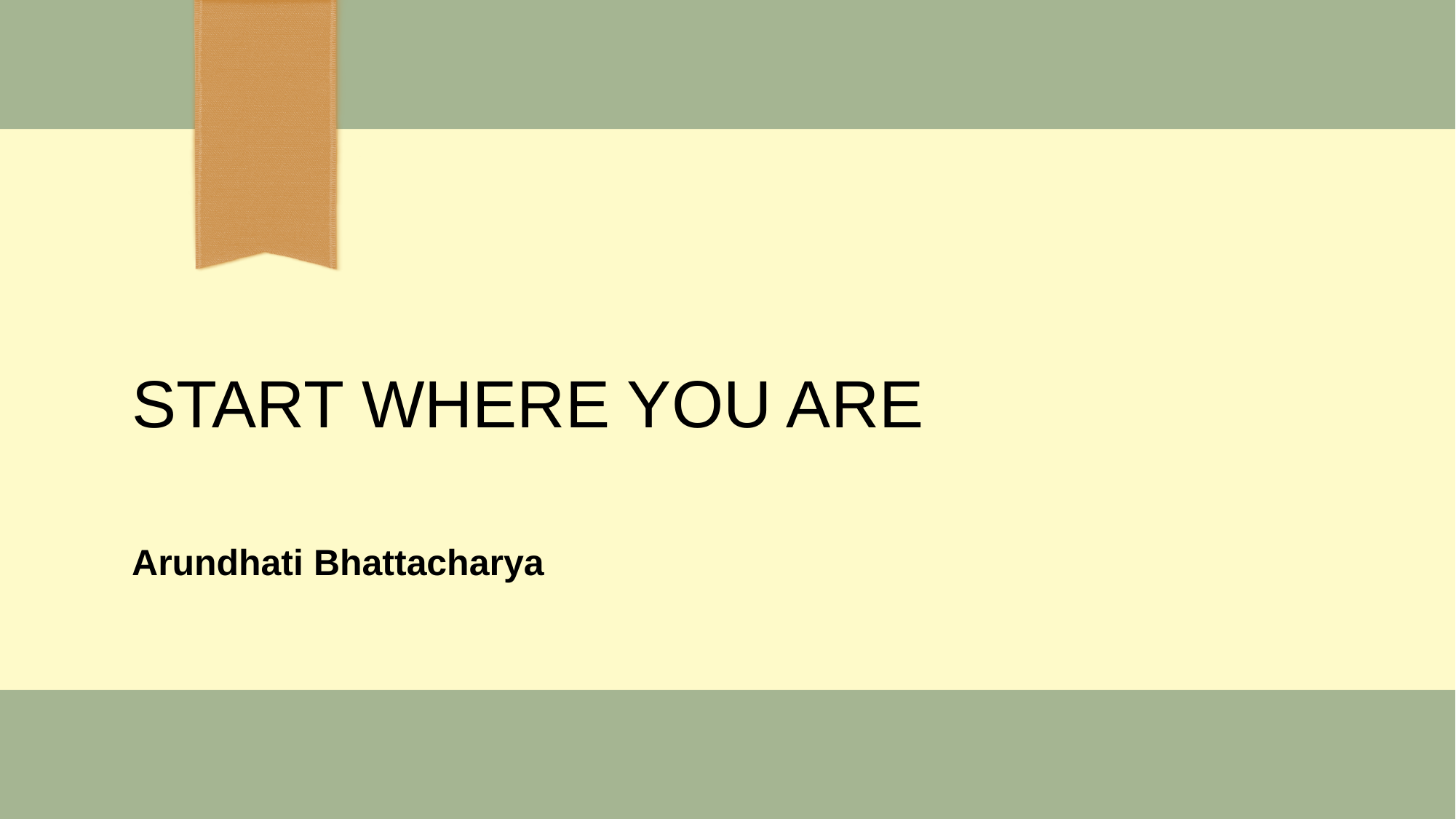

# Start where you are
Arundhati Bhattacharya